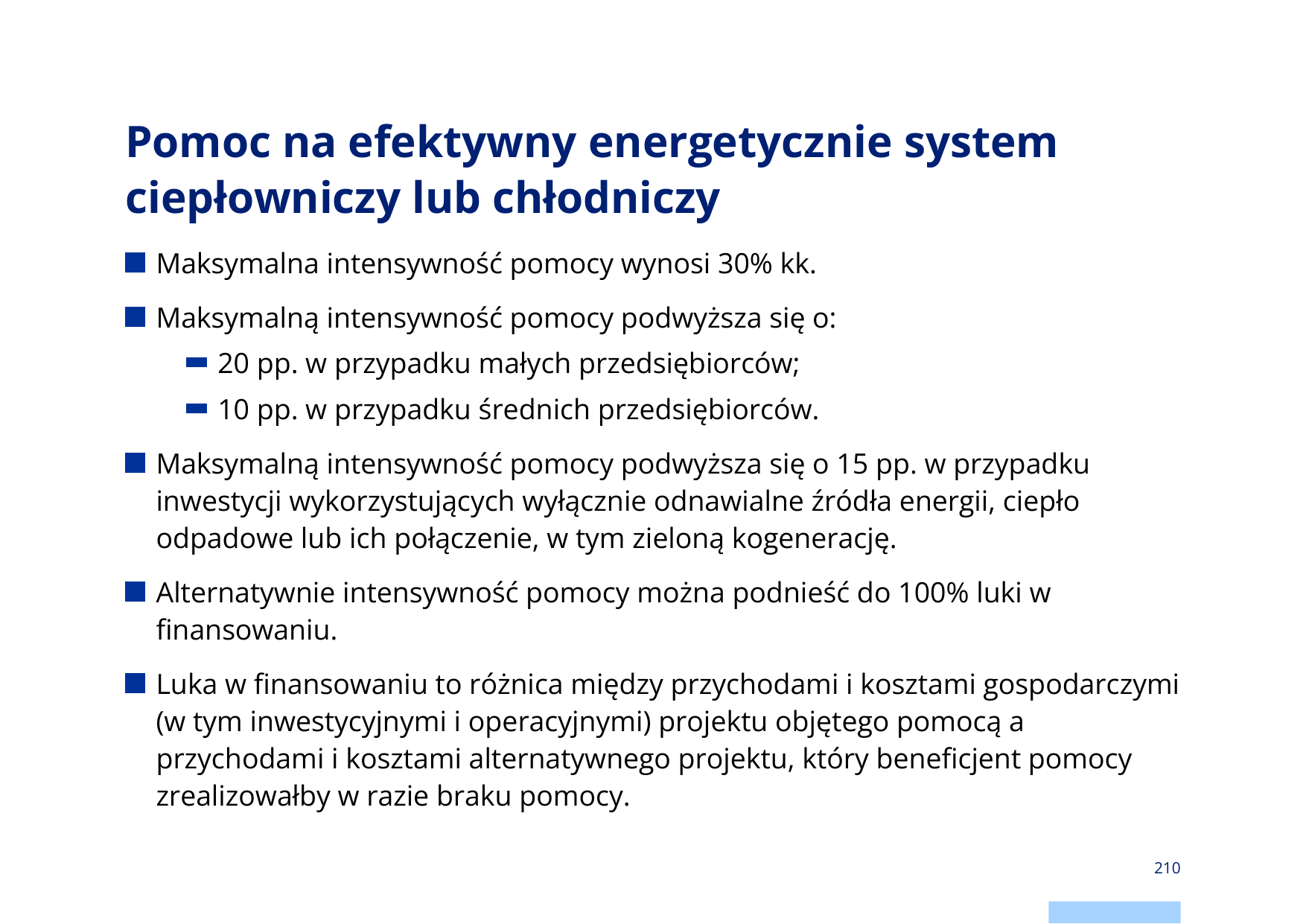

# Pomoc na efektywny energetycznie system ciepłowniczy lub chłodniczy
Maksymalna intensywność pomocy wynosi 30% kk.
Maksymalną intensywność pomocy podwyższa się o:
20 pp. w przypadku małych przedsiębiorców;
10 pp. w przypadku średnich przedsiębiorców.
Maksymalną intensywność pomocy podwyższa się o 15 pp. w przypadku inwestycji wykorzystujących wyłącznie odnawialne źródła energii, ciepło odpadowe lub ich połączenie, w tym zieloną kogenerację.
Alternatywnie intensywność pomocy można podnieść do 100% luki w finansowaniu.
Luka w finansowaniu to różnica między przychodami i kosztami gospodarczymi (w tym inwestycyjnymi i operacyjnymi) projektu objętego pomocą a przychodami i kosztami alternatywnego projektu, który beneficjent pomocy zrealizowałby w razie braku pomocy.
210